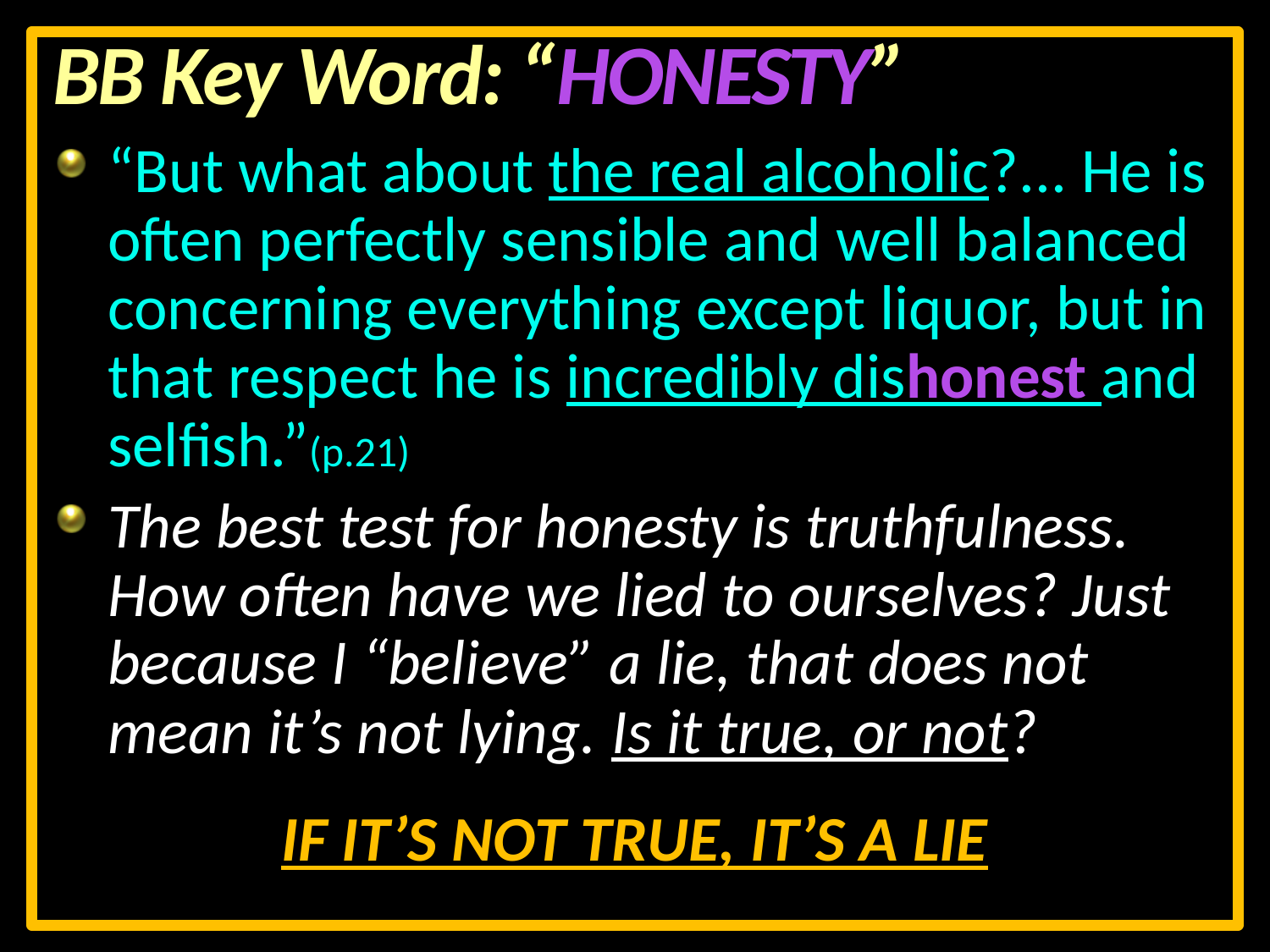

# BB Key Word: “HONESTY”
“But what about the real alcoholic?... He is often perfectly sensible and well balanced concerning everything except liquor, but in that respect he is incredibly dishonest and selfish.”(p.21)
The best test for honesty is truthfulness. How often have we lied to ourselves? Just because I “believe” a lie, that does not mean it’s not lying. Is it true, or not?

IF IT’S NOT TRUE, IT’S A LIE